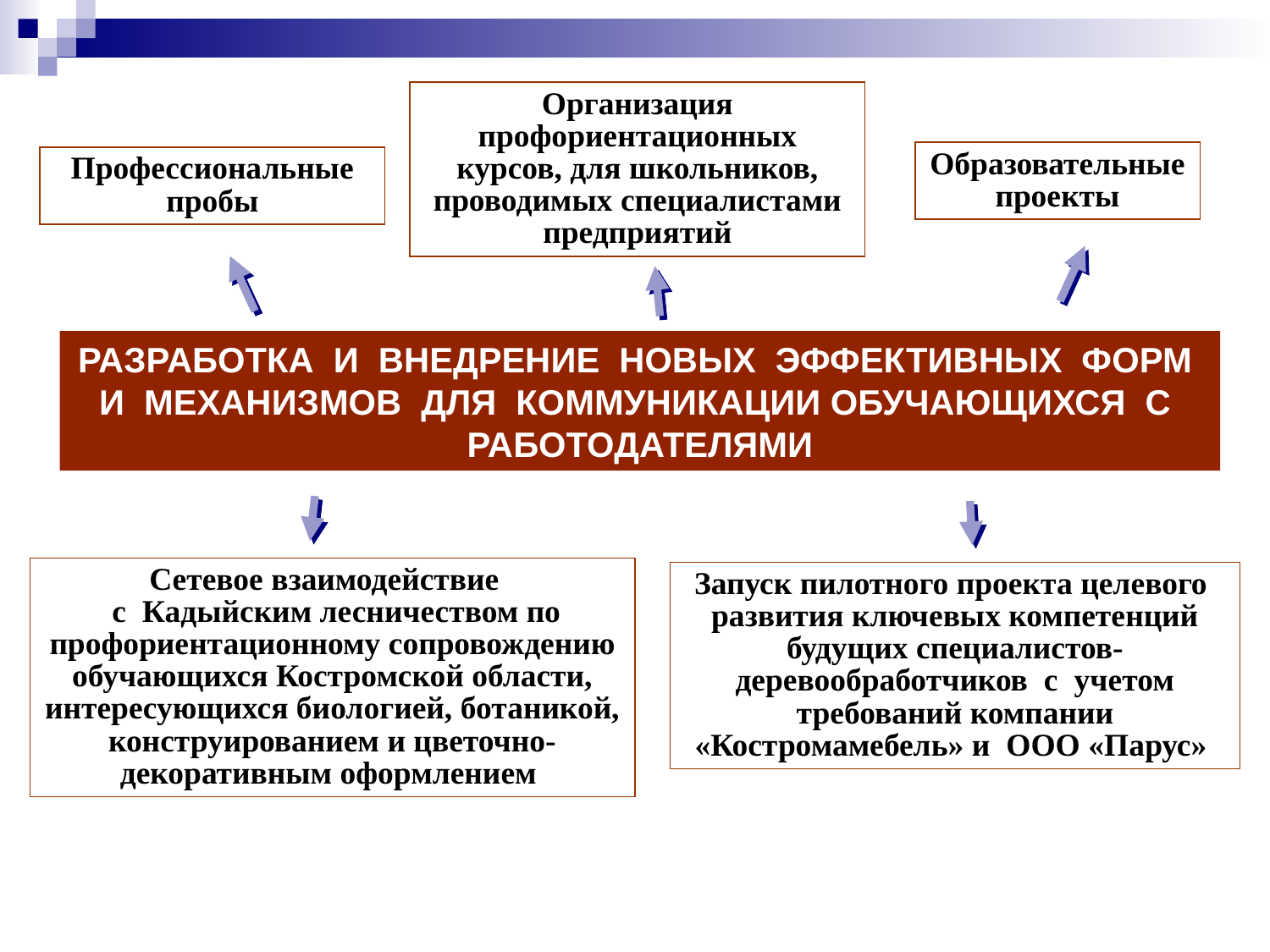

Организация профориентационных курсов, для школьников, проводимых специалистами предприятий
Образовательные проекты
Профессиональные пробы

РАЗРАБОТКА  И  ВНЕДРЕНИЕ  НОВЫХ  ЭФФЕКТИВНЫХ  ФОРМ  И  МЕХАНИЗМОВ  ДЛЯ  КОММУНИКАЦИИ ОБУЧАЮЩИХСЯ  С  РАБОТОДАТЕЛЯМИ

Сетевое взаимодействие
 с  Кадыйским лесничеством по профориентационному сопровождению обучающихся Костромской области, интересующихся биологией, ботаникой, конструированием и цветочно-декоративным оформлением
Запуск пилотного проекта целевого  развития ключевых компетенций будущих специалистов-деревообработчиков  с  учетом требований компании «Костромамебель» и  ООО «Парус»